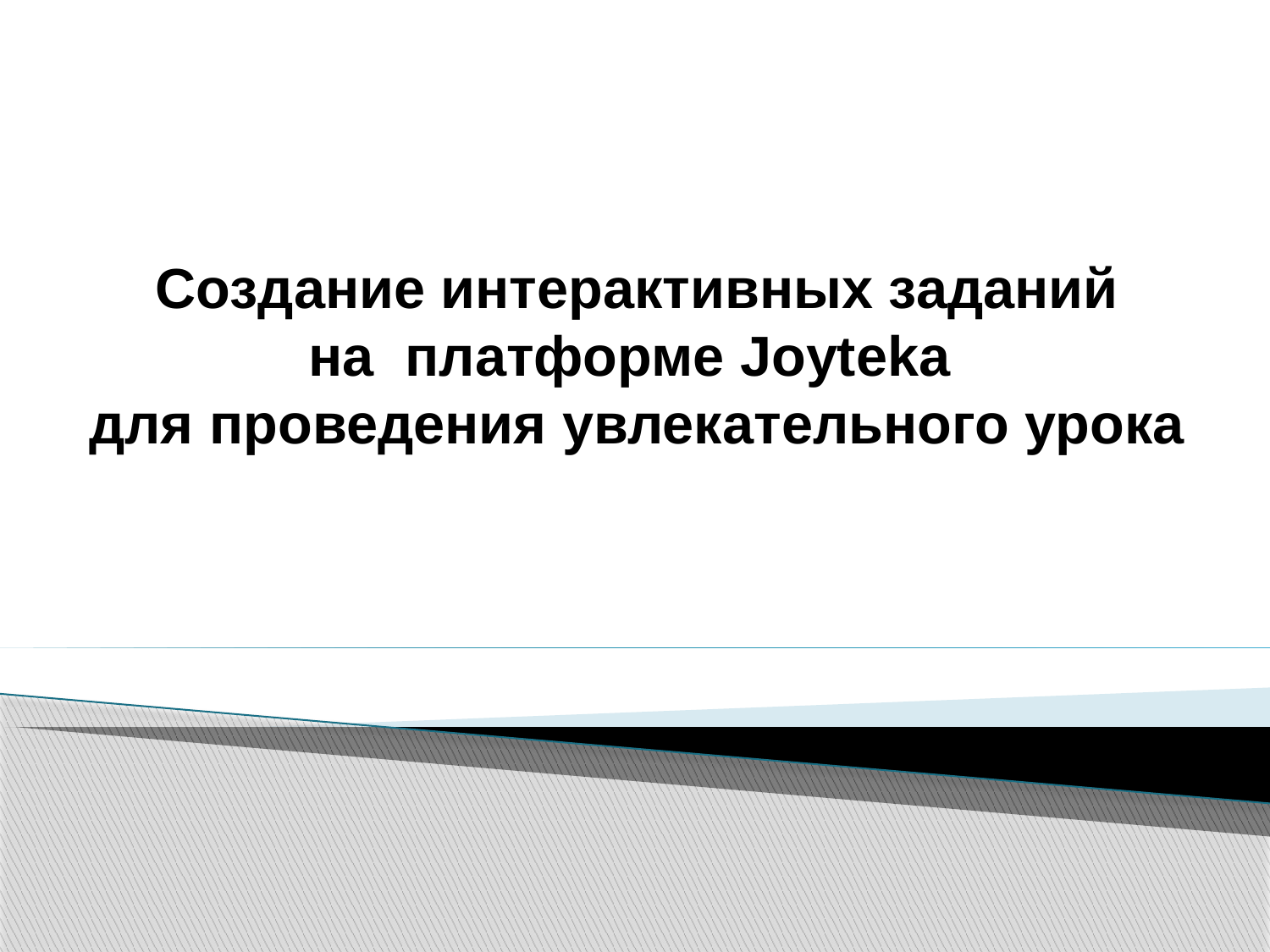

Создание интерактивных заданий
на  платформе Joyteka
для проведения увлекательного урока